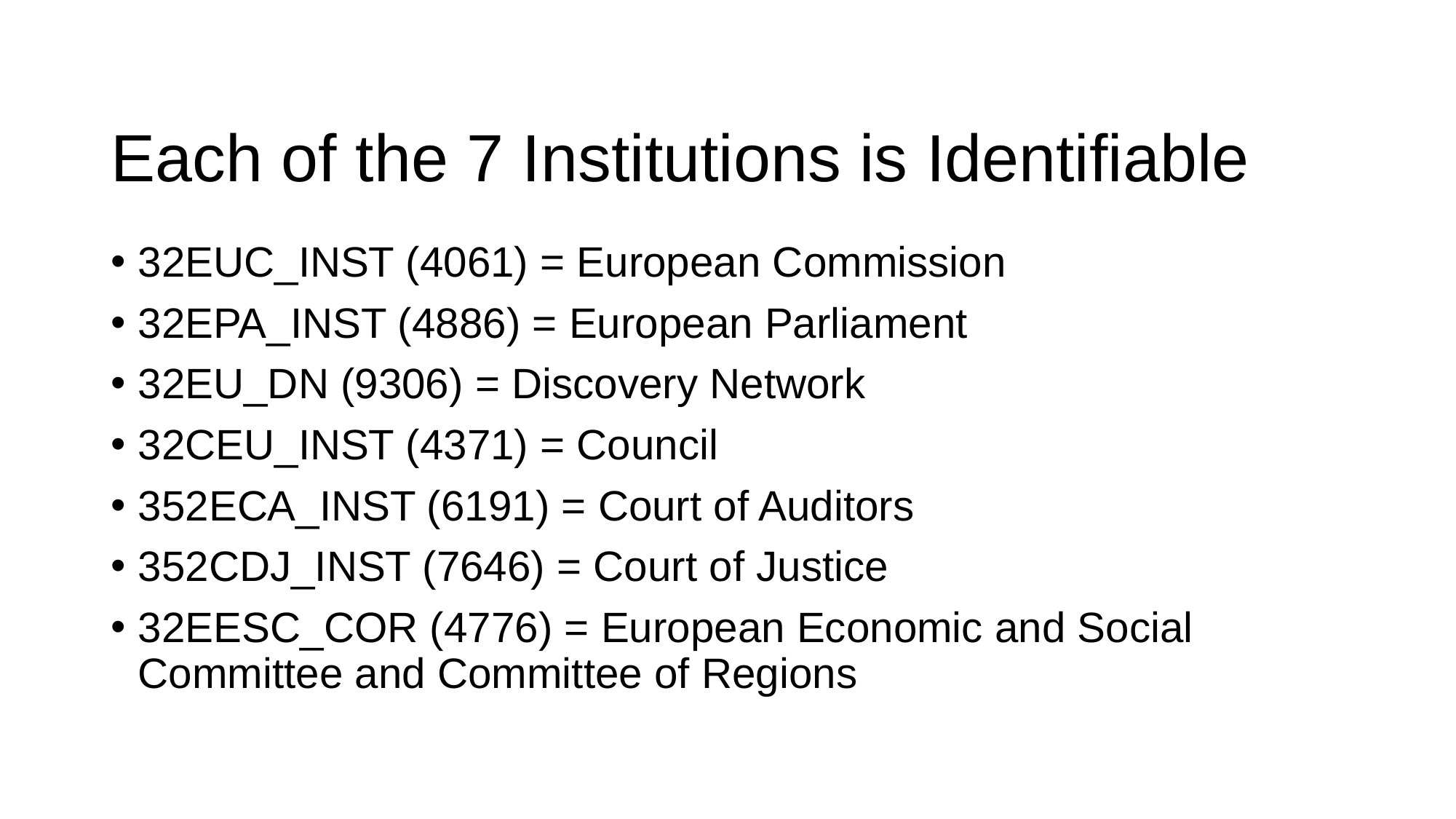

# Each of the 7 Institutions is Identifiable
32EUC_INST (4061) = European Commission
32EPA_INST (4886) = European Parliament
32EU_DN (9306) = Discovery Network
32CEU_INST (4371) = Council
352ECA_INST (6191) = Court of Auditors
352CDJ_INST (7646) = Court of Justice
32EESC_COR (4776) = European Economic and Social Committee and Committee of Regions